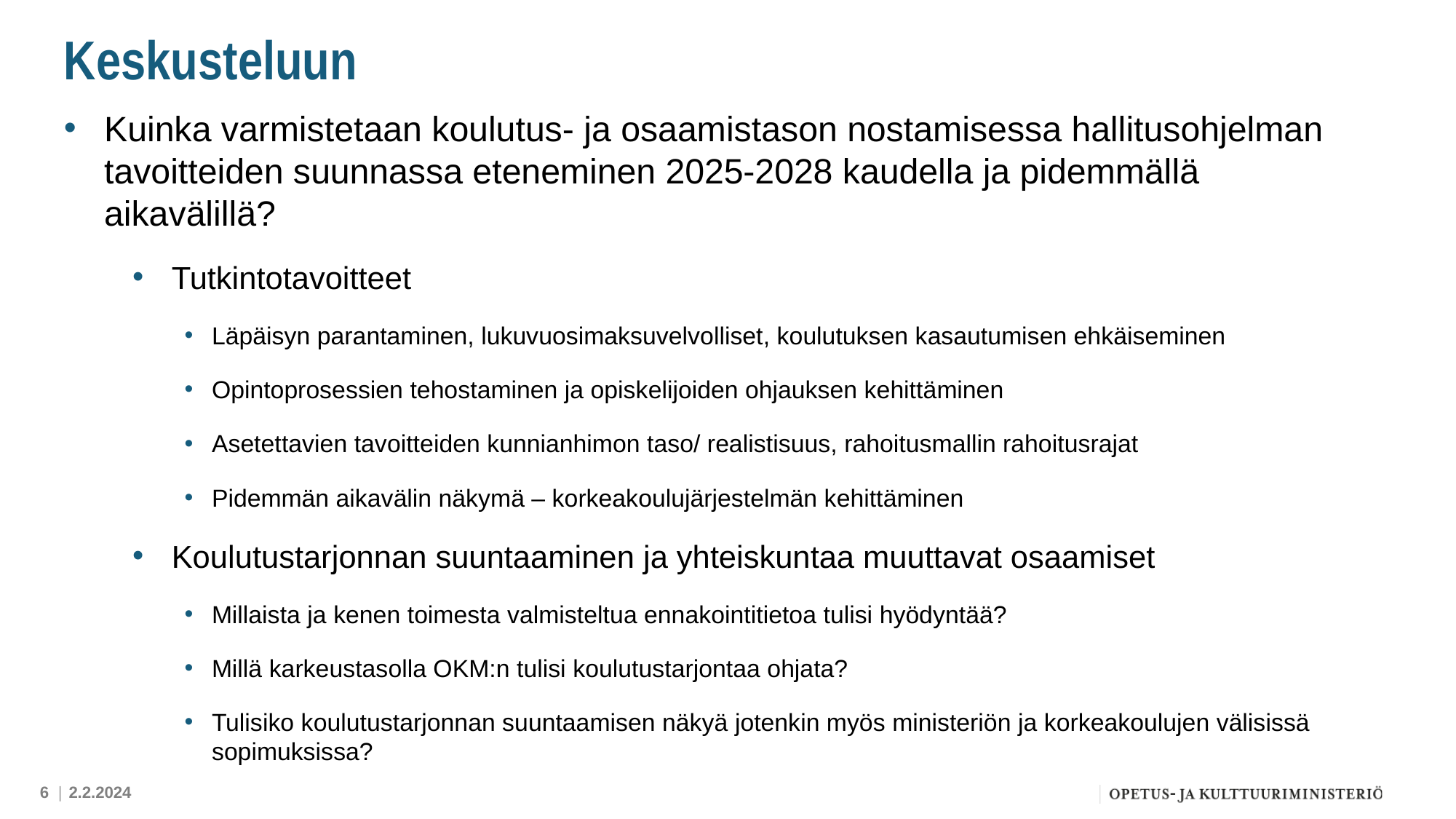

# Keskusteluun
Kuinka varmistetaan koulutus- ja osaamistason nostamisessa hallitusohjelman tavoitteiden suunnassa eteneminen 2025-2028 kaudella ja pidemmällä aikavälillä?
Tutkintotavoitteet
Läpäisyn parantaminen, lukuvuosimaksuvelvolliset, koulutuksen kasautumisen ehkäiseminen
Opintoprosessien tehostaminen ja opiskelijoiden ohjauksen kehittäminen
Asetettavien tavoitteiden kunnianhimon taso/ realistisuus, rahoitusmallin rahoitusrajat
Pidemmän aikavälin näkymä – korkeakoulujärjestelmän kehittäminen
Koulutustarjonnan suuntaaminen ja yhteiskuntaa muuttavat osaamiset
Millaista ja kenen toimesta valmisteltua ennakointitietoa tulisi hyödyntää?
Millä karkeustasolla OKM:n tulisi koulutustarjontaa ohjata?
Tulisiko koulutustarjonnan suuntaamisen näkyä jotenkin myös ministeriön ja korkeakoulujen välisissä sopimuksissa?

2.2.2024
6  |